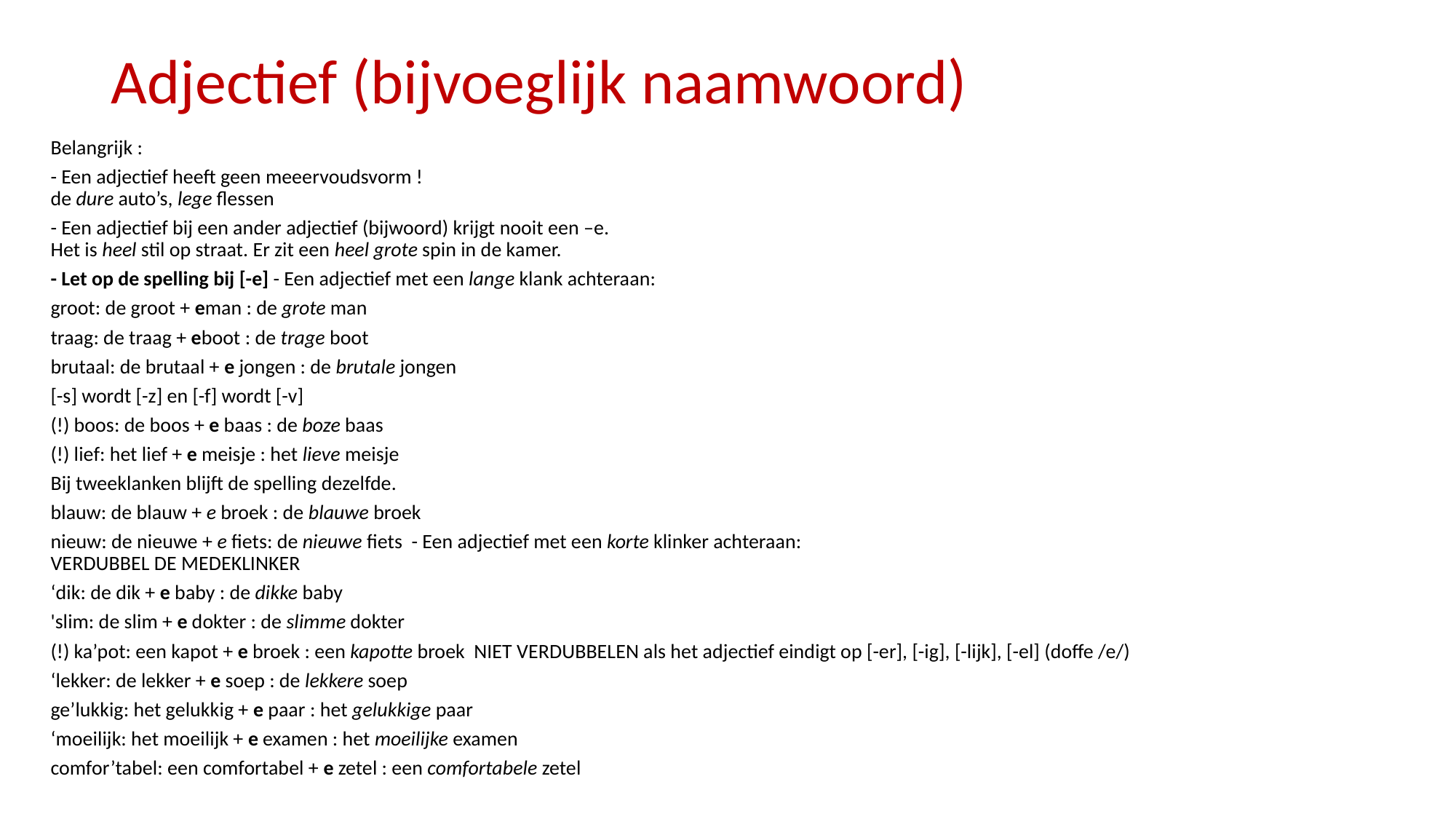

# Adjectief (bijvoeglijk naamwoord)
Belangrijk :
- Een adjectief heeft geen meeervoudsvorm !
de dure auto’s, lege flessen
- Een adjectief bij een ander adjectief (bijwoord) krijgt nooit een –e.
Het is heel stil op straat. Er zit een heel grote spin in de kamer.
- Let op de spelling bij [-e] - Een adjectief met een lange klank achteraan:
groot: de groot + eman : de grote man
traag: de traag + eboot : de trage boot
brutaal: de brutaal + e jongen : de brutale jongen
[-s] wordt [-z] en [-f] wordt [-v]
(!) boos: de boos + e baas : de boze baas
(!) lief: het lief + e meisje : het lieve meisje
Bij tweeklanken blijft de spelling dezelfde.
blauw: de blauw + e broek : de blauwe broek
nieuw: de nieuwe + e fiets: de nieuwe fiets  - Een adjectief met een korte klinker achteraan:
VERDUBBEL DE MEDEKLINKER
‘dik: de dik + e baby : de dikke baby
'slim: de slim + e dokter : de slimme dokter
(!) ka’pot: een kapot + e broek : een kapotte broek  NIET VERDUBBELEN als het adjectief eindigt op [-er], [-ig], [-lijk], [-el] (doffe /e/)
‘lekker: de lekker + e soep : de lekkere soep
ge’lukkig: het gelukkig + e paar : het gelukkige paar
‘moeilijk: het moeilijk + e examen : het moeilijke examen
comfor’tabel: een comfortabel + e zetel : een comfortabele zetel